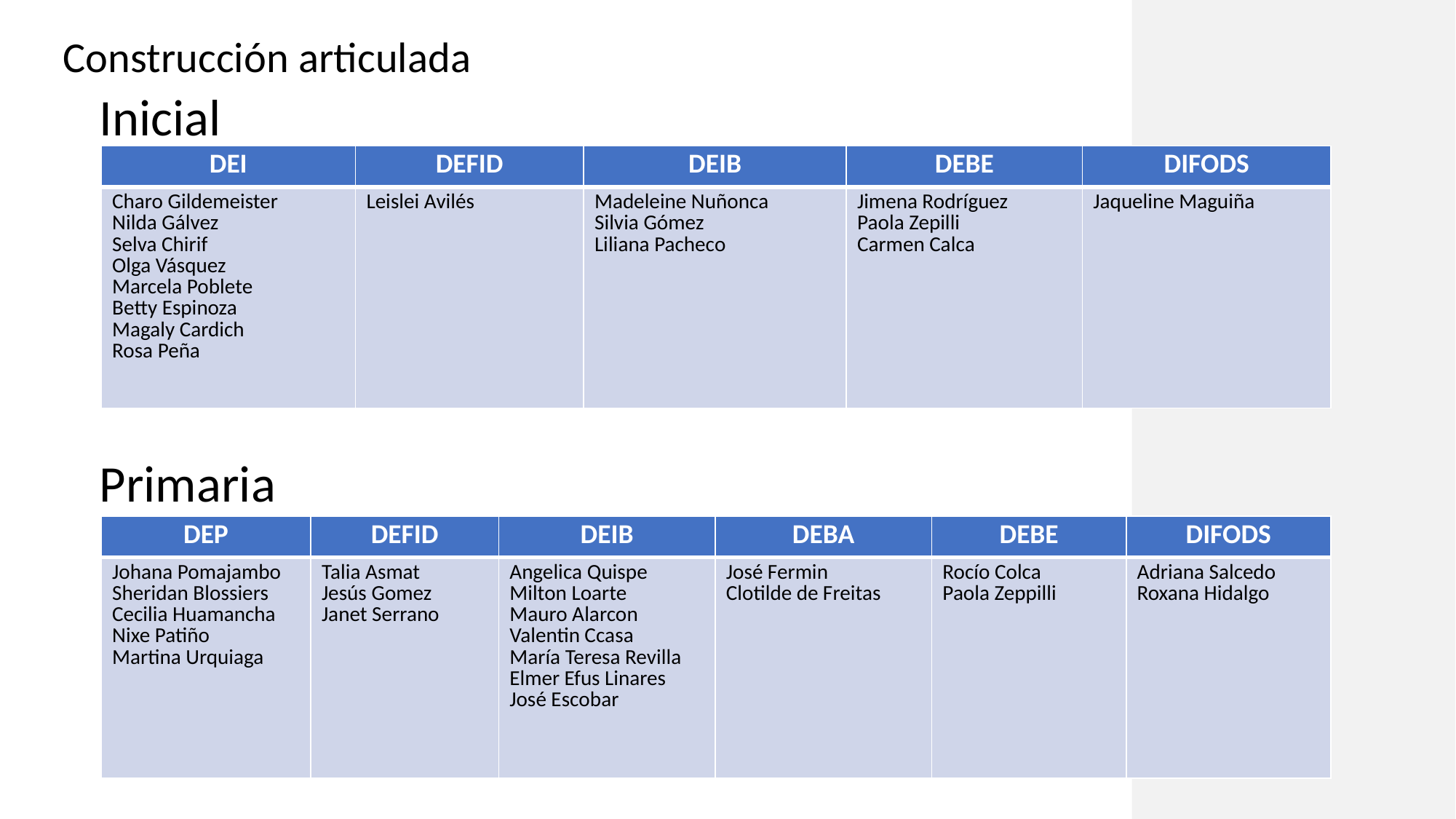

Construcción articulada
#
Inicial

| DEI | DEFID | DEIB | DEBE | DIFODS |
| --- | --- | --- | --- | --- |
| Charo Gildemeister Nilda Gálvez Selva Chirif Olga Vásquez Marcela Poblete Betty Espinoza Magaly Cardich Rosa Peña | Leislei Avilés | Madeleine Nuñonca Silvia Gómez Liliana Pacheco | Jimena Rodríguez Paola Zepilli Carmen Calca | Jaqueline Maguiña |
Primaria
| DEP | DEFID | DEIB | DEBA | DEBE | DIFODS |
| --- | --- | --- | --- | --- | --- |
| Johana Pomajambo Sheridan Blossiers Cecilia Huamancha Nixe Patiño Martina Urquiaga | Talia Asmat Jesús Gomez Janet Serrano | Angelica Quispe Milton Loarte Mauro Alarcon Valentin Ccasa María Teresa Revilla Elmer Efus Linares José Escobar | José Fermin Clotilde de Freitas | Rocío Colca Paola Zeppilli | Adriana Salcedo Roxana Hidalgo |